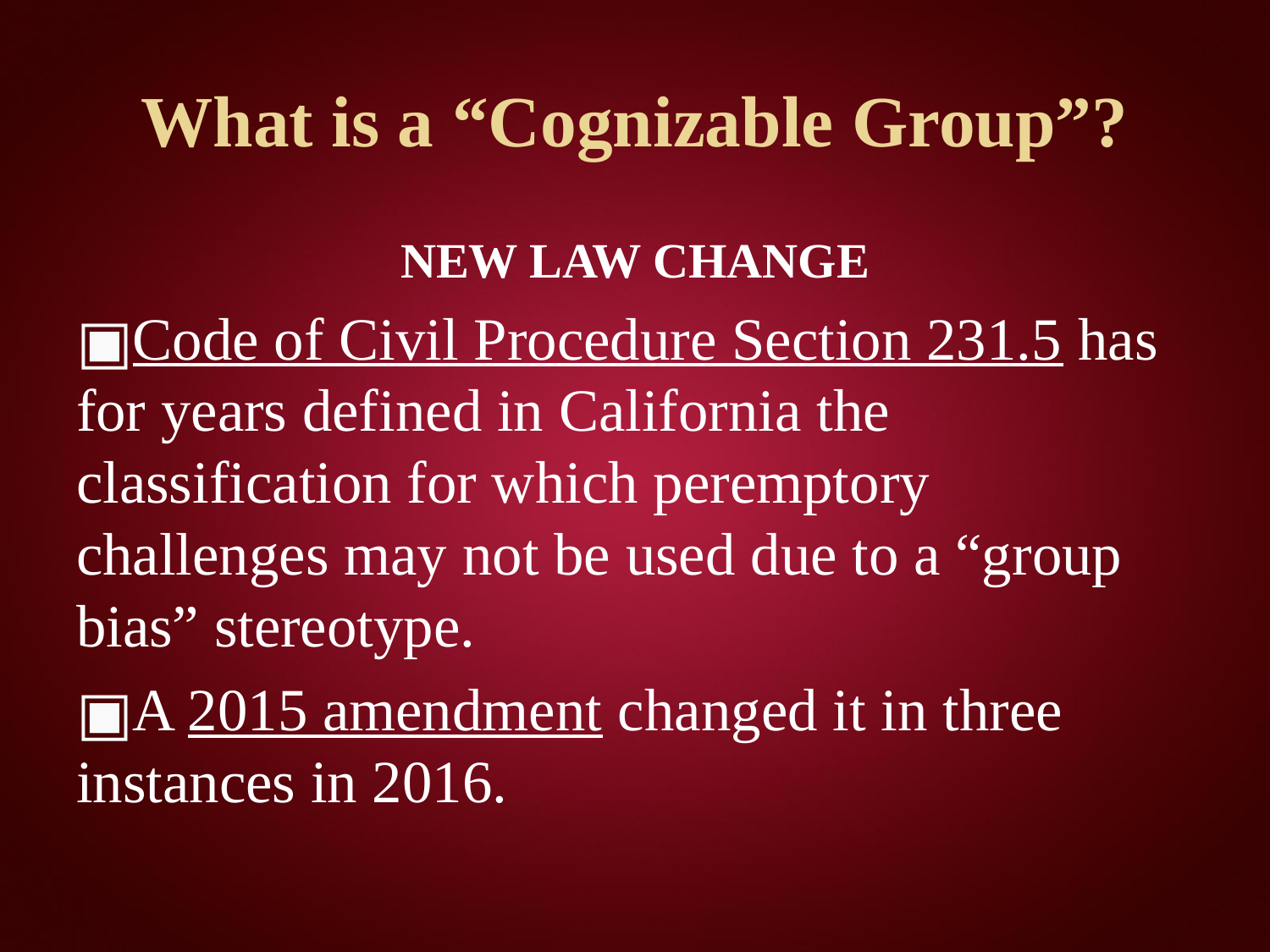

# What is a “Cognizable Group”?
NEW LAW CHANGE
Code of Civil Procedure Section 231.5 has for years defined in California the classification for which peremptory challenges may not be used due to a “group bias” stereotype.
A 2015 amendment changed it in three instances in 2016.